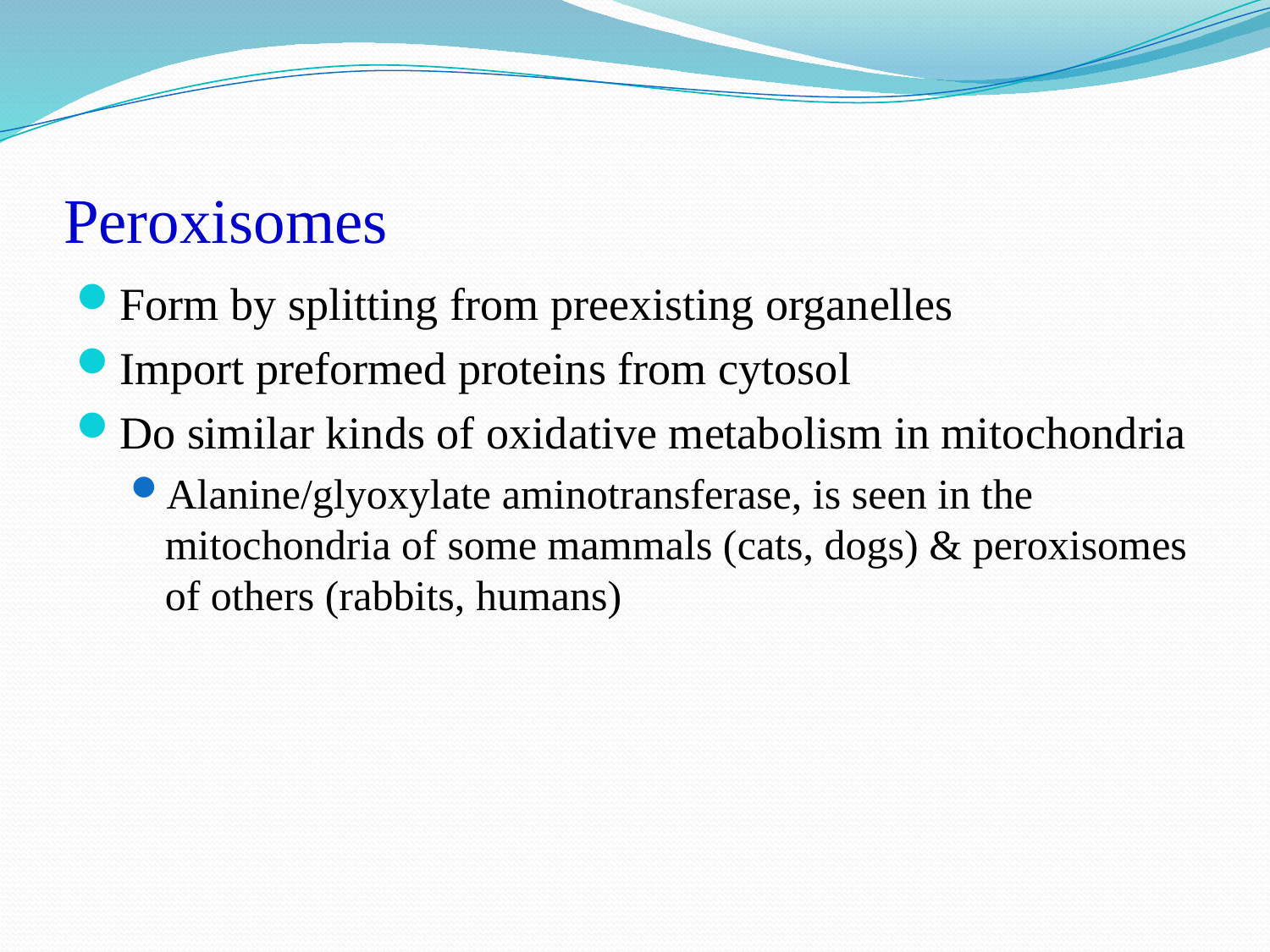

# Peroxisomes
Form by splitting from preexisting organelles
Import preformed proteins from cytosol
Do similar kinds of oxidative metabolism in mitochondria
Alanine/glyoxylate aminotransferase, is seen in the mitochondria of some mammals (cats, dogs) & peroxisomes of others (rabbits, humans)